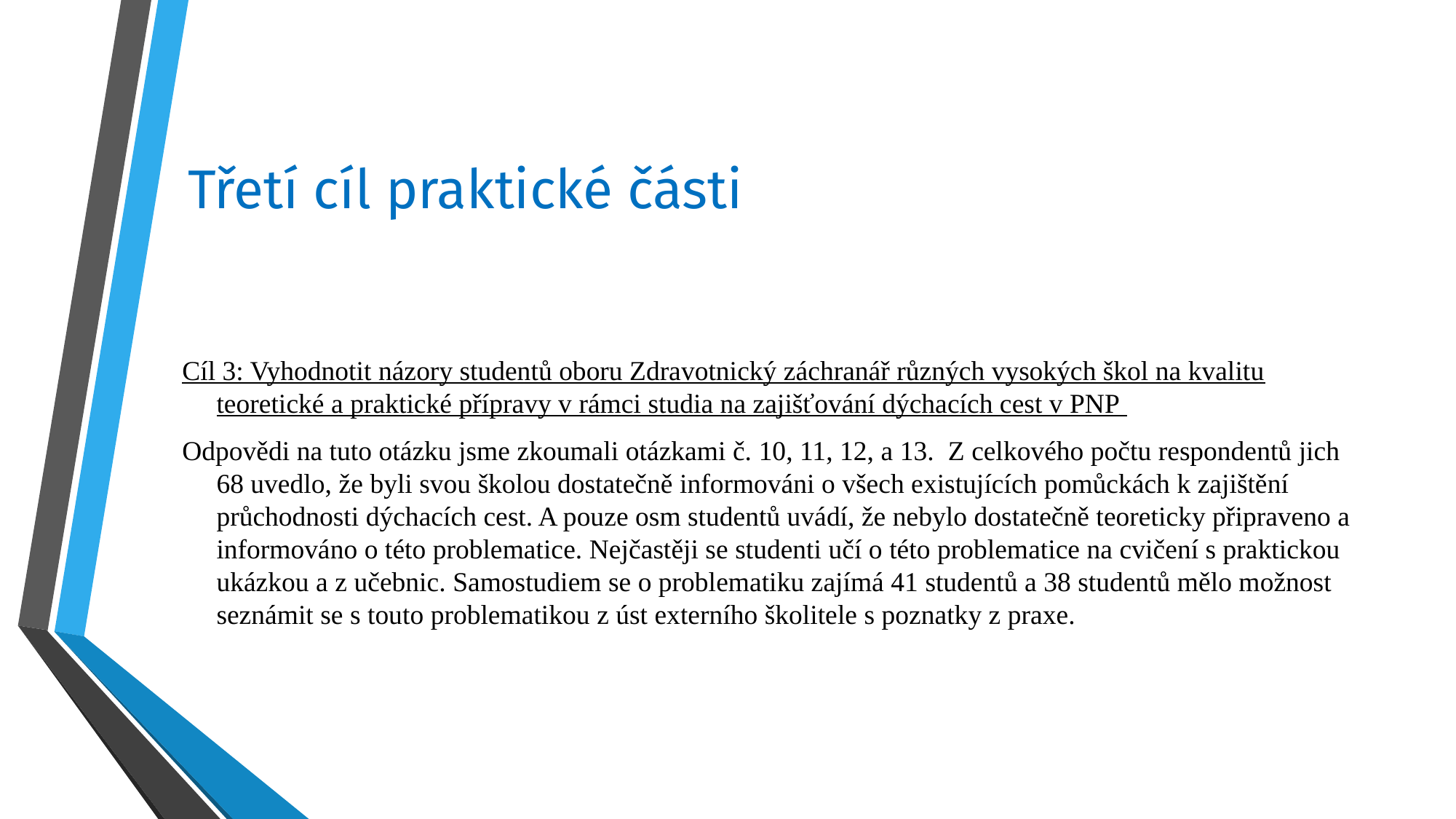

# Třetí cíl praktické části
Cíl 3: Vyhodnotit názory studentů oboru Zdravotnický záchranář různých vysokých škol na kvalitu teoretické a praktické přípravy v rámci studia na zajišťování dýchacích cest v PNP
Odpovědi na tuto otázku jsme zkoumali otázkami č. 10, 11, 12, a 13.  Z celkového počtu respondentů jich 68 uvedlo, že byli svou školou dostatečně informováni o všech existujících pomůckách k zajištění průchodnosti dýchacích cest. A pouze osm studentů uvádí, že nebylo dostatečně teoreticky připraveno a informováno o této problematice. Nejčastěji se studenti učí o této problematice na cvičení s praktickou ukázkou a z učebnic. Samostudiem se o problematiku zajímá 41 studentů a 38 studentů mělo možnost seznámit se s touto problematikou z úst externího školitele s poznatky z praxe.